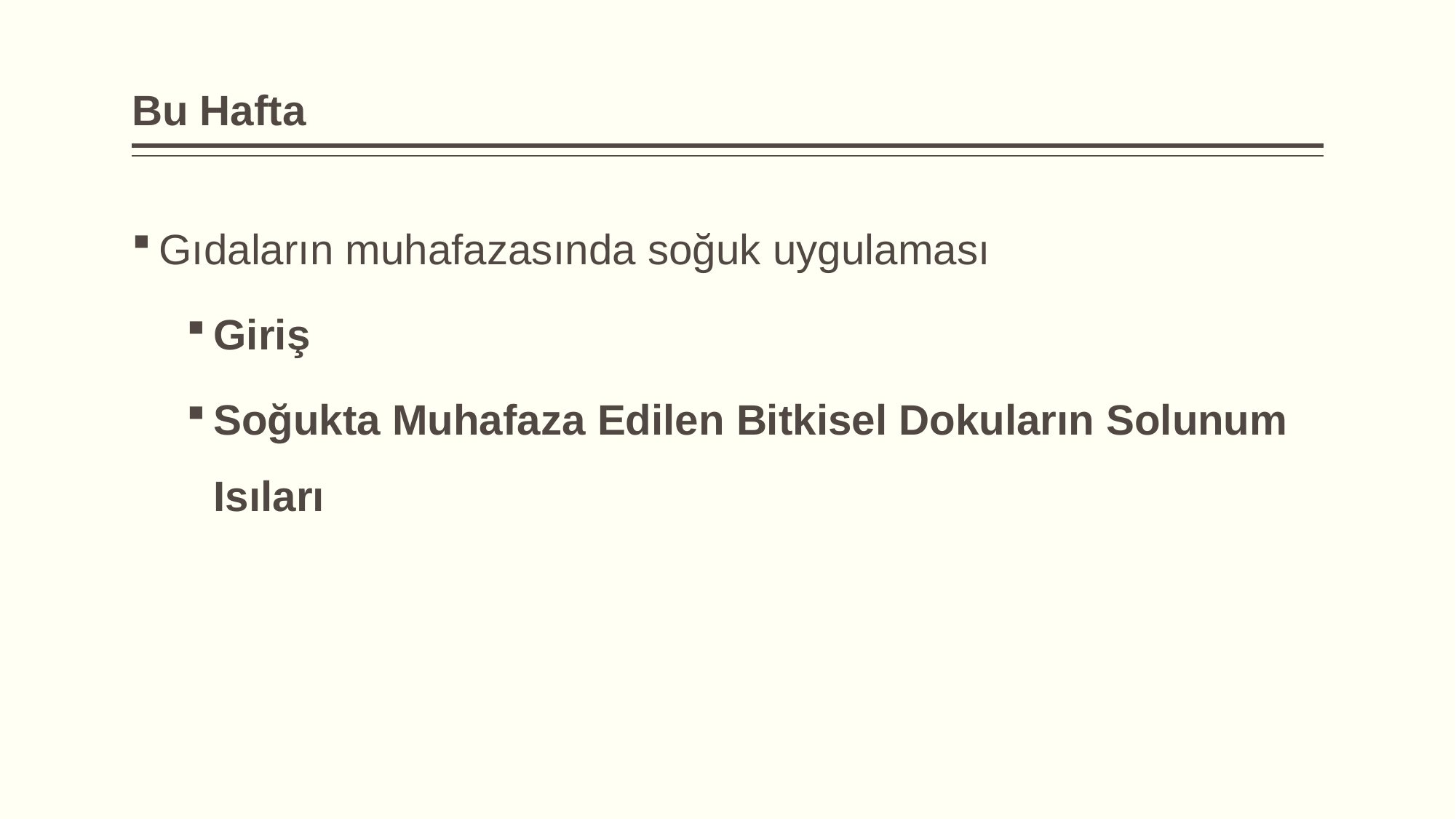

# Bu Hafta
Gıdaların muhafazasında soğuk uygulaması
Giriş
Soğukta Muhafaza Edilen Bitkisel Dokuların Solunum Isıları